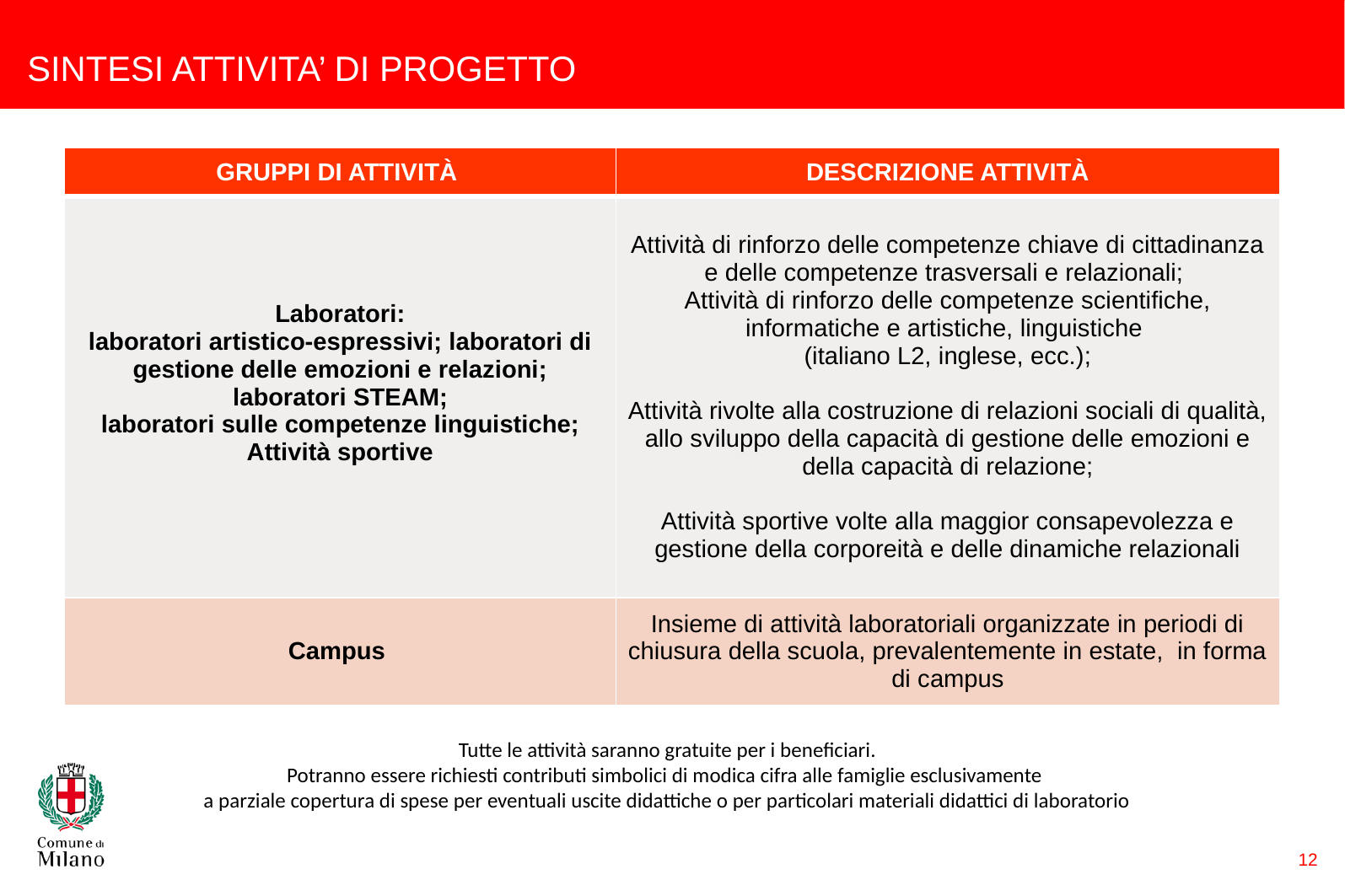

SINTESI ATTIVITA’ DI PROGETTO

Tutte le attività saranno gratuite per i beneficiari.
Potranno essere richiesti contributi simbolici di modica cifra alle famiglie esclusivamente
a parziale copertura di spese per eventuali uscite didattiche o per particolari materiali didattici di laboratorio
| GRUPPI DI ATTIVITÀ | DESCRIZIONE ATTIVITÀ |
| --- | --- |
| Laboratori: laboratori artistico-espressivi; laboratori di gestione delle emozioni e relazioni; laboratori STEAM; laboratori sulle competenze linguistiche; Attività sportive | Attività di rinforzo delle competenze chiave di cittadinanza e delle competenze trasversali e relazionali; Attività di rinforzo delle competenze scientifiche, informatiche e artistiche, linguistiche (italiano L2, inglese, ecc.); Attività rivolte alla costruzione di relazioni sociali di qualità, allo sviluppo della capacità di gestione delle emozioni e della capacità di relazione; Attività sportive volte alla maggior consapevolezza e gestione della corporeità e delle dinamiche relazionali |
| Campus | Insieme di attività laboratoriali organizzate in periodi di chiusura della scuola, prevalentemente in estate, in forma di campus |